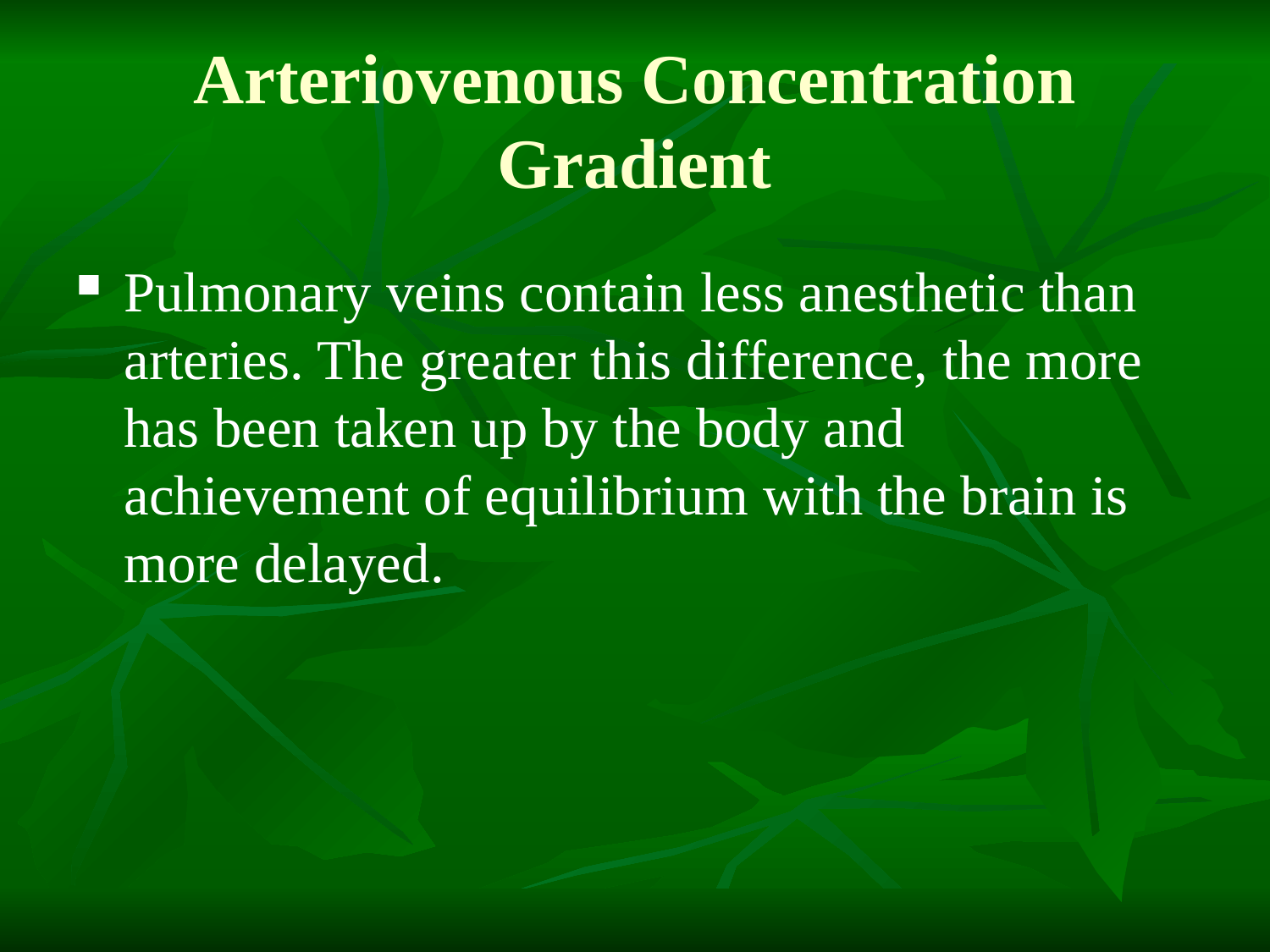

# Arteriovenous Concentration Gradient
Pulmonary veins contain less anesthetic than arteries. The greater this difference, the more has been taken up by the body and achievement of equilibrium with the brain is more delayed.